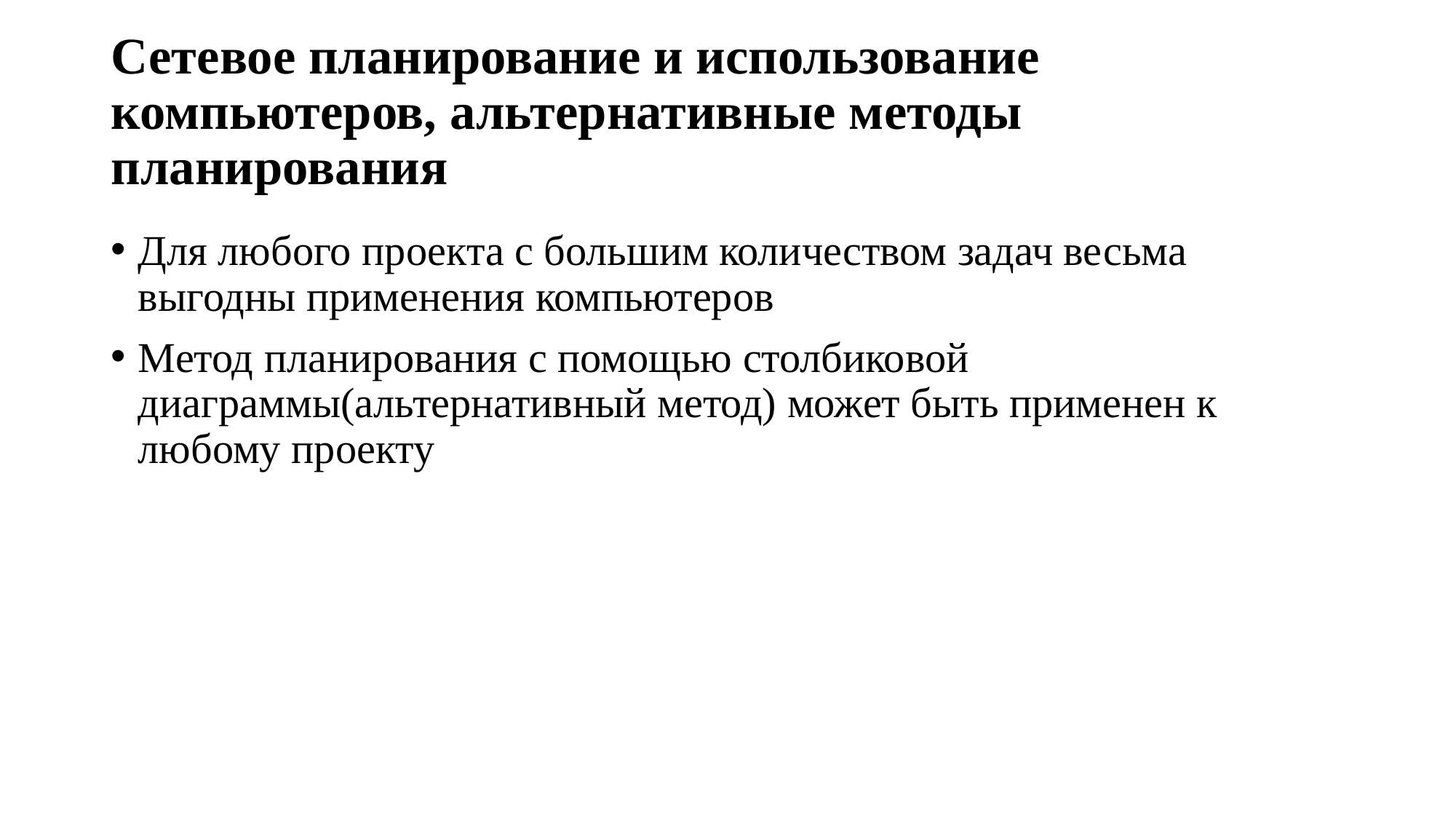

# Сетевое планирование и использование компьютеров, альтернативные методы планирования
Для любого проекта с большим количеством задач весьма выгодны применения компьютеров
Метод планирования с помощью столбиковой диаграммы(альтернативный метод) может быть применен к любому проекту